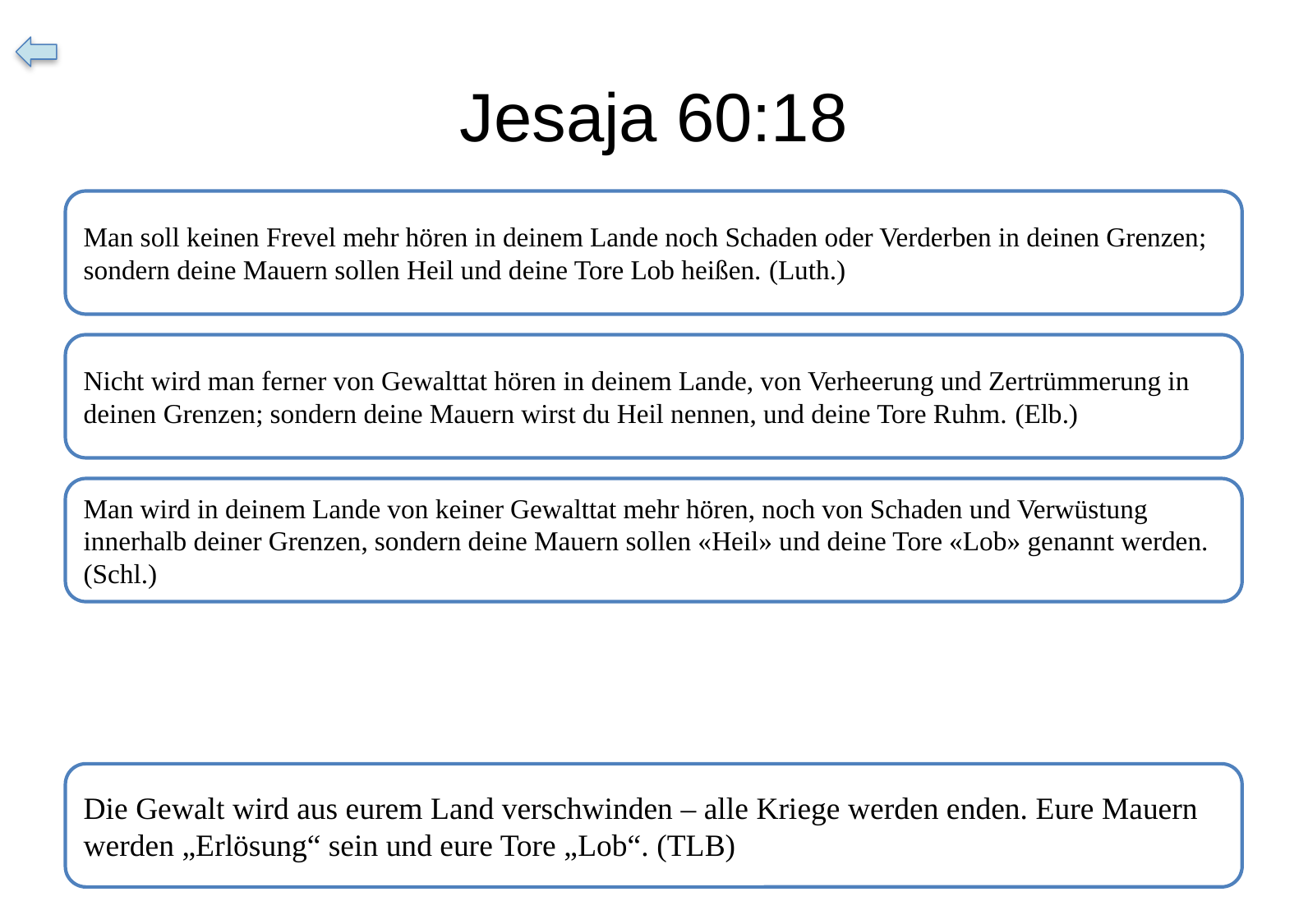

# Jesaja 60:18
Man soll keinen Frevel mehr hören in deinem Lande noch Schaden oder Verderben in deinen Grenzen; sondern deine Mauern sollen Heil und deine Tore Lob heißen. (Luth.)
Nicht wird man ferner von Gewalttat hören in deinem Lande, von Verheerung und Zertrümmerung in deinen Grenzen; sondern deine Mauern wirst du Heil nennen, und deine Tore Ruhm. (Elb.)
Man wird in deinem Lande von keiner Gewalttat mehr hören, noch von Schaden und Verwüstung innerhalb deiner Grenzen, sondern deine Mauern sollen «Heil» und deine Tore «Lob» genannt werden. (Schl.)
Die Gewalt wird aus eurem Land verschwinden – alle Kriege werden enden. Eure Mauern werden „Erlösung“ sein und eure Tore „Lob“. (TLB)